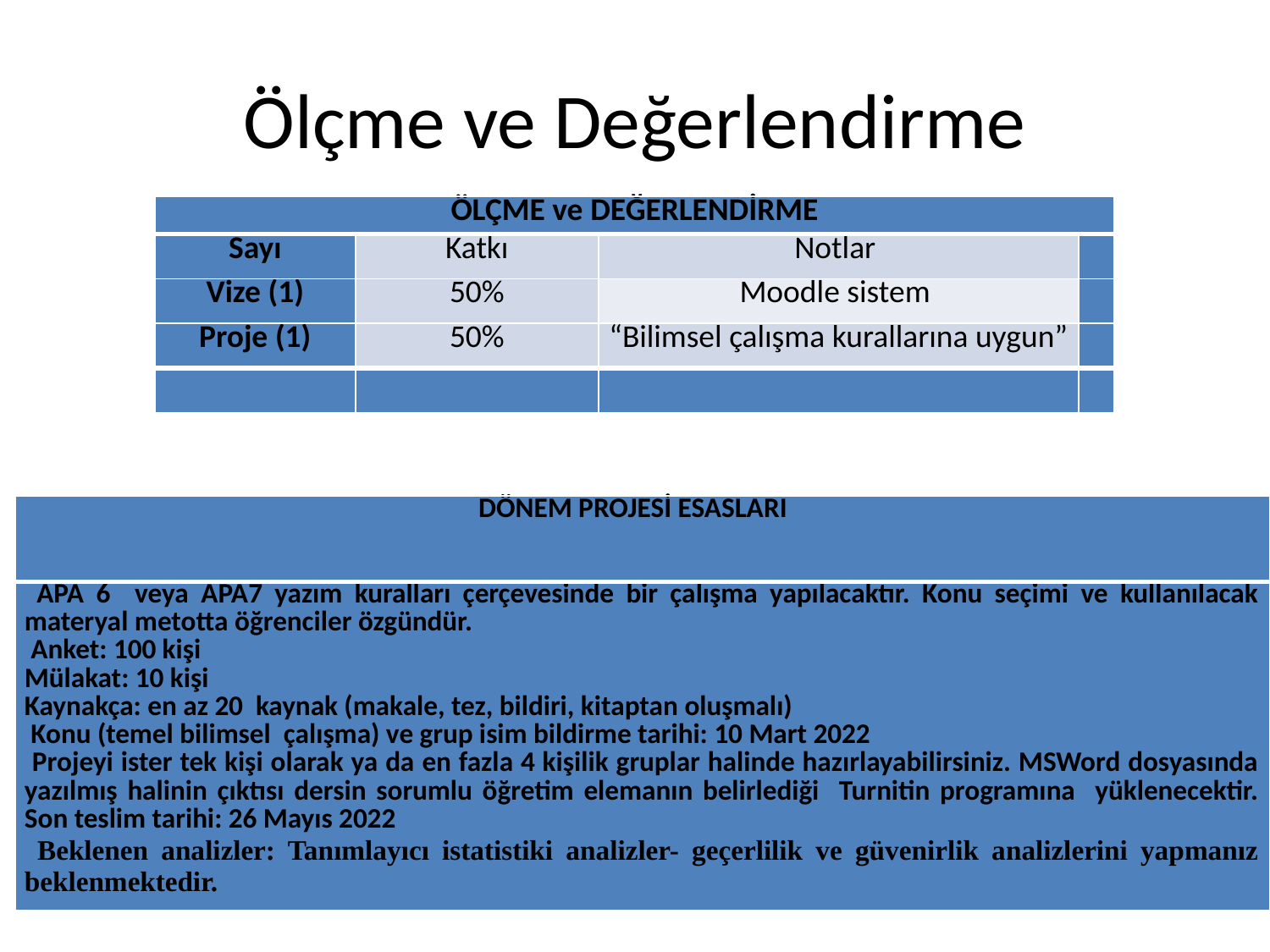

# Ölçme ve Değerlendirme
| ÖLÇME ve DEĞERLENDİRME |  |  |  |
| --- | --- | --- | --- |
| Sayı | Katkı | Notlar |  |
| Vize (1) | 50% | Moodle sistem |  |
| Proje (1) | 50% | “Bilimsel çalışma kurallarına uygun” |  |
|  |  |  |  |
| DÖNEM PROJESİ ESASLARI |
| --- |
| APA 6 veya APA7 yazım kuralları çerçevesinde bir çalışma yapılacaktır. Konu seçimi ve kullanılacak materyal metotta öğrenciler özgündür. Anket: 100 kişi Mülakat: 10 kişi Kaynakça: en az 20 kaynak (makale, tez, bildiri, kitaptan oluşmalı) Konu (temel bilimsel çalışma) ve grup isim bildirme tarihi: 10 Mart 2022 Projeyi ister tek kişi olarak ya da en fazla 4 kişilik gruplar halinde hazırlayabilirsiniz. MSWord dosyasında yazılmış halinin çıktısı dersin sorumlu öğretim elemanın belirlediği Turnitin programına yüklenecektir. Son teslim tarihi: 26 Mayıs 2022 Beklenen analizler: Tanımlayıcı istatistiki analizler- geçerlilik ve güvenirlik analizlerini yapmanız beklenmektedir. |